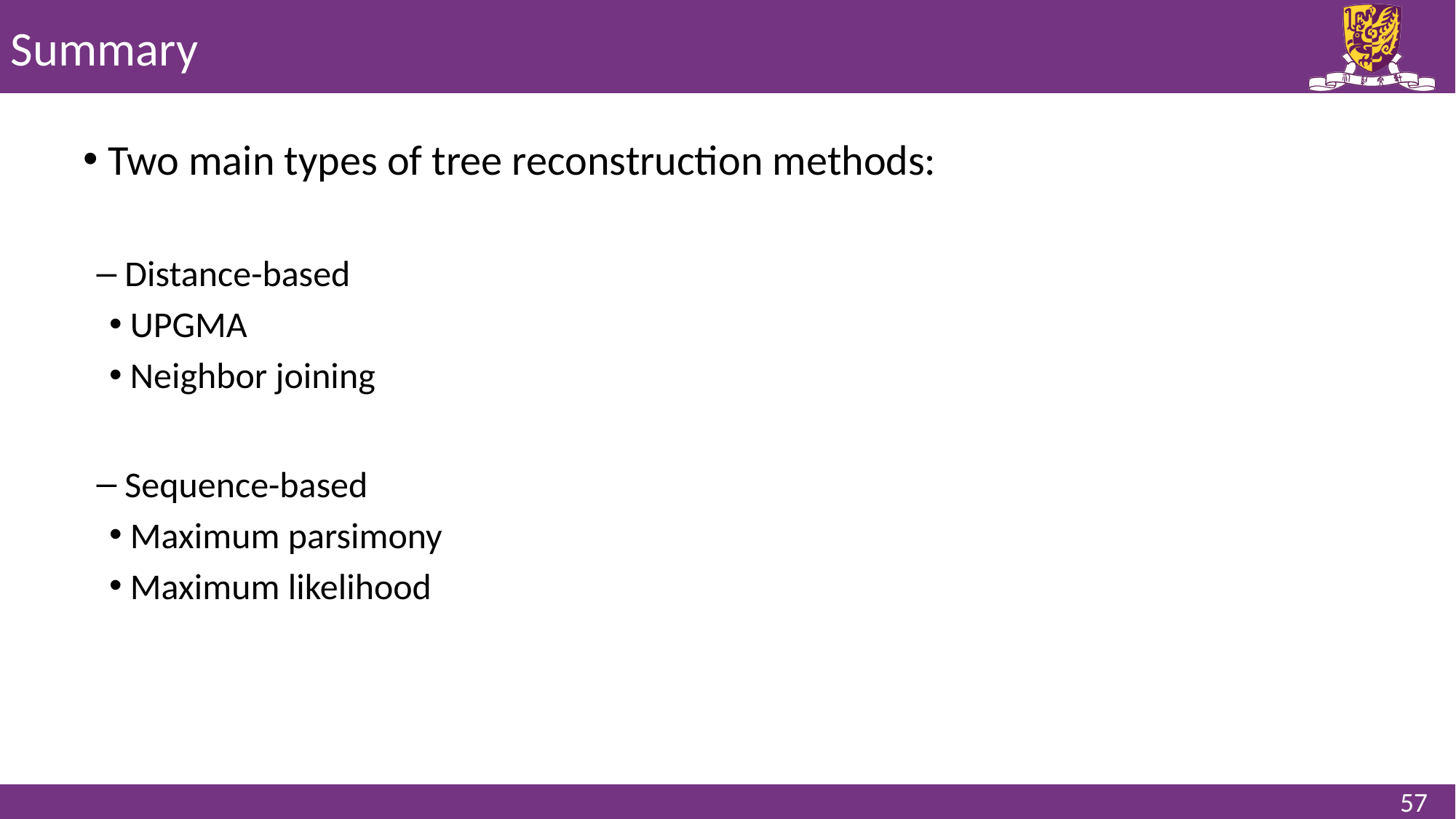

# Summary
 Two main types of tree reconstruction methods:

 Distance-based
 UPGMA
 Neighbor joining

 Sequence-based
 Maximum parsimony
 Maximum likelihood
57